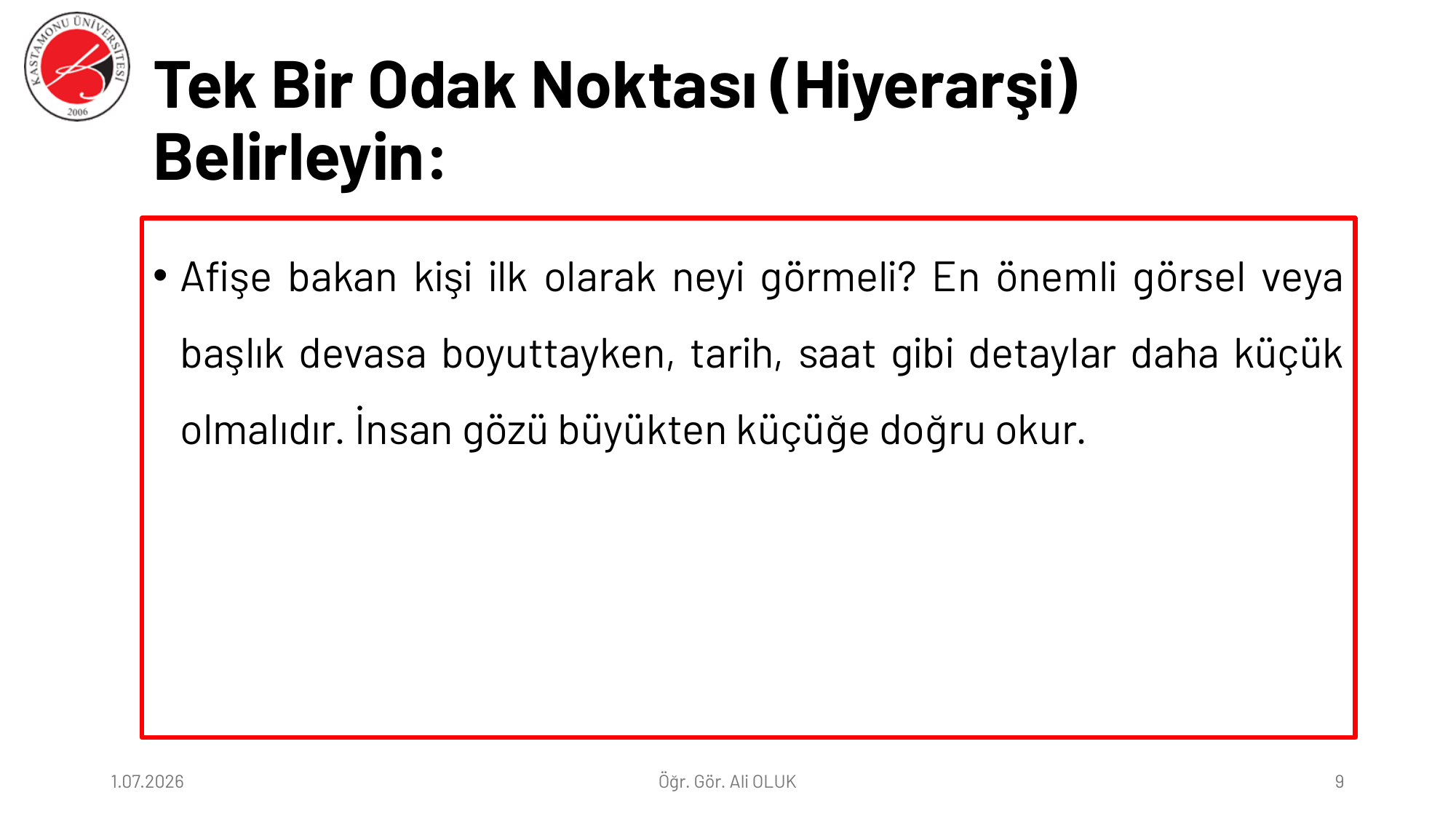

# Tek Bir Odak Noktası (Hiyerarşi) Belirleyin:
Afişe bakan kişi ilk olarak neyi görmeli? En önemli görsel veya başlık devasa boyuttayken, tarih, saat gibi detaylar daha küçük olmalıdır. İnsan gözü büyükten küçüğe doğru okur.
1.07.2026
Öğr. Gör. Ali OLUK
9